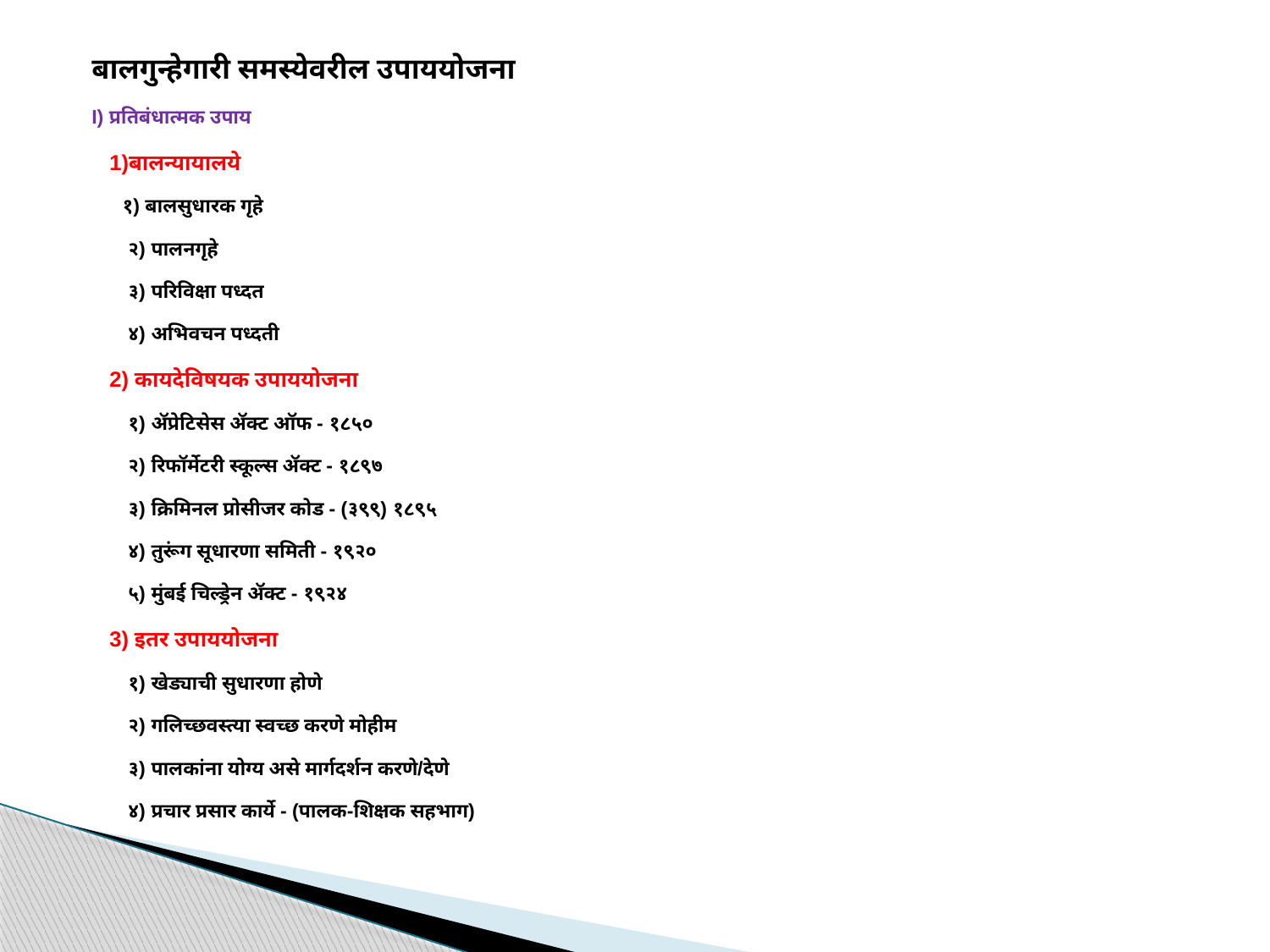

बालगुन्हेगारी समस्येवरील उपाययोजना
I) प्रतिबंधात्मक उपाय
   1)बालन्यायालये
      १) बालसुधारक गृहे
	२) पालनगृहे
	३) परिविक्षा पध्दत
	४) अभिवचन पध्दती
   2) कायदेविषयक उपाययोजना
	१) ॲप्रेटिसेस ॲक्ट ऑफ - १८५०
	२) रिफॉर्मेटरी स्कूल्स ॲक्ट - १८९७
	३) क्रिमिनल प्रोसीजर कोड - (३९९) १८९५
	४) तुरूंग सूधारणा समिती - १९२०
	५) मुंबई चिल्ड्रेन ॲक्ट - १९२४
   3) इतर उपाययोजना
	१) खेड्याची सुधारणा होणे
	२) गलिच्छवस्त्या स्वच्छ करणे मोहीम
	३) पालकांना योग्य असे मार्गदर्शन करणे/देणे
	४) प्रचार प्रसार कार्ये - (पालक-शिक्षक सहभाग)